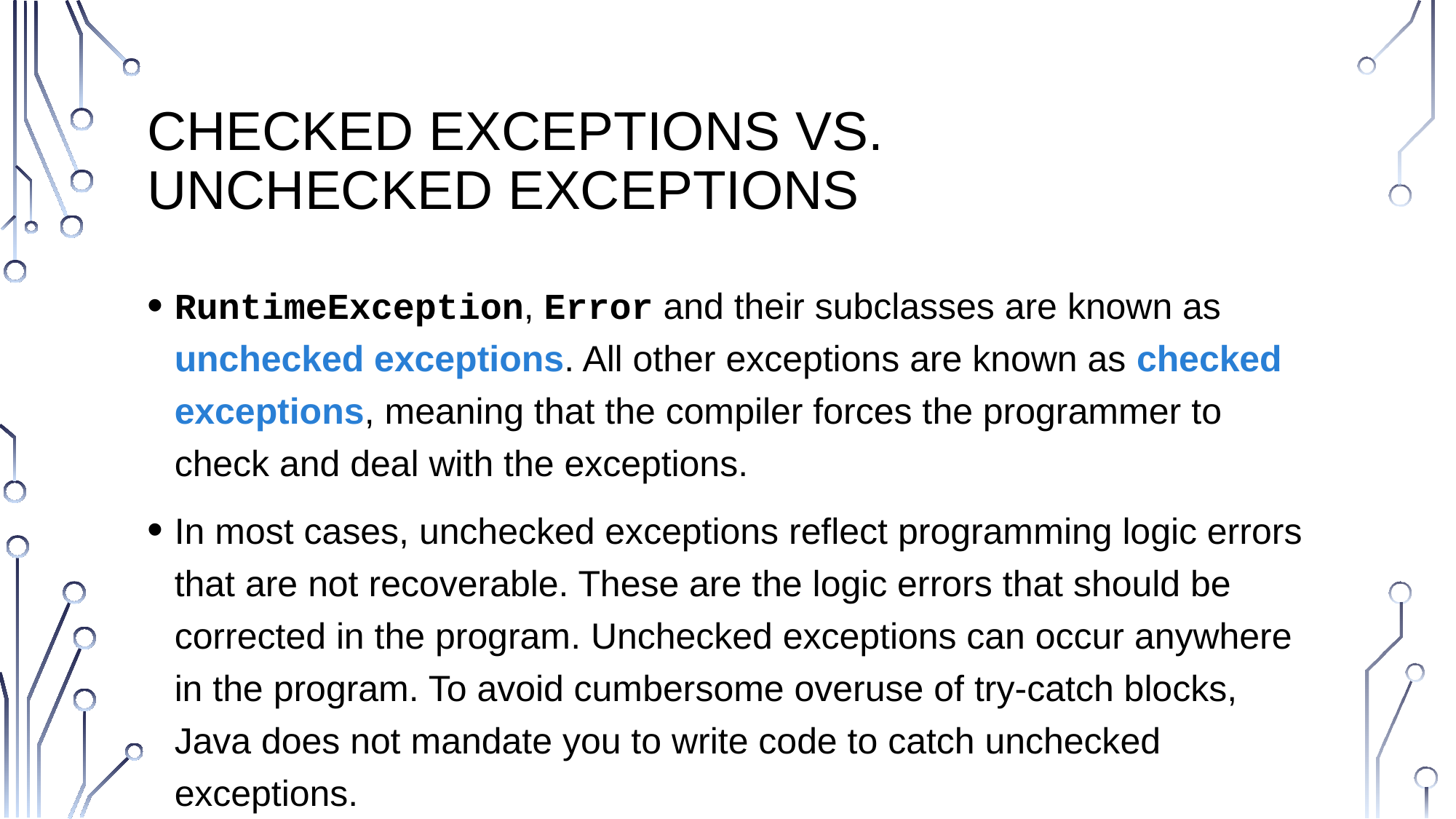

# Checked Exceptions vs. Unchecked Exceptions
RuntimeException, Error and their subclasses are known as unchecked exceptions. All other exceptions are known as checked exceptions, meaning that the compiler forces the programmer to check and deal with the exceptions.
In most cases, unchecked exceptions reflect programming logic errors that are not recoverable. These are the logic errors that should be corrected in the program. Unchecked exceptions can occur anywhere in the program. To avoid cumbersome overuse of try-catch blocks, Java does not mandate you to write code to catch unchecked exceptions.